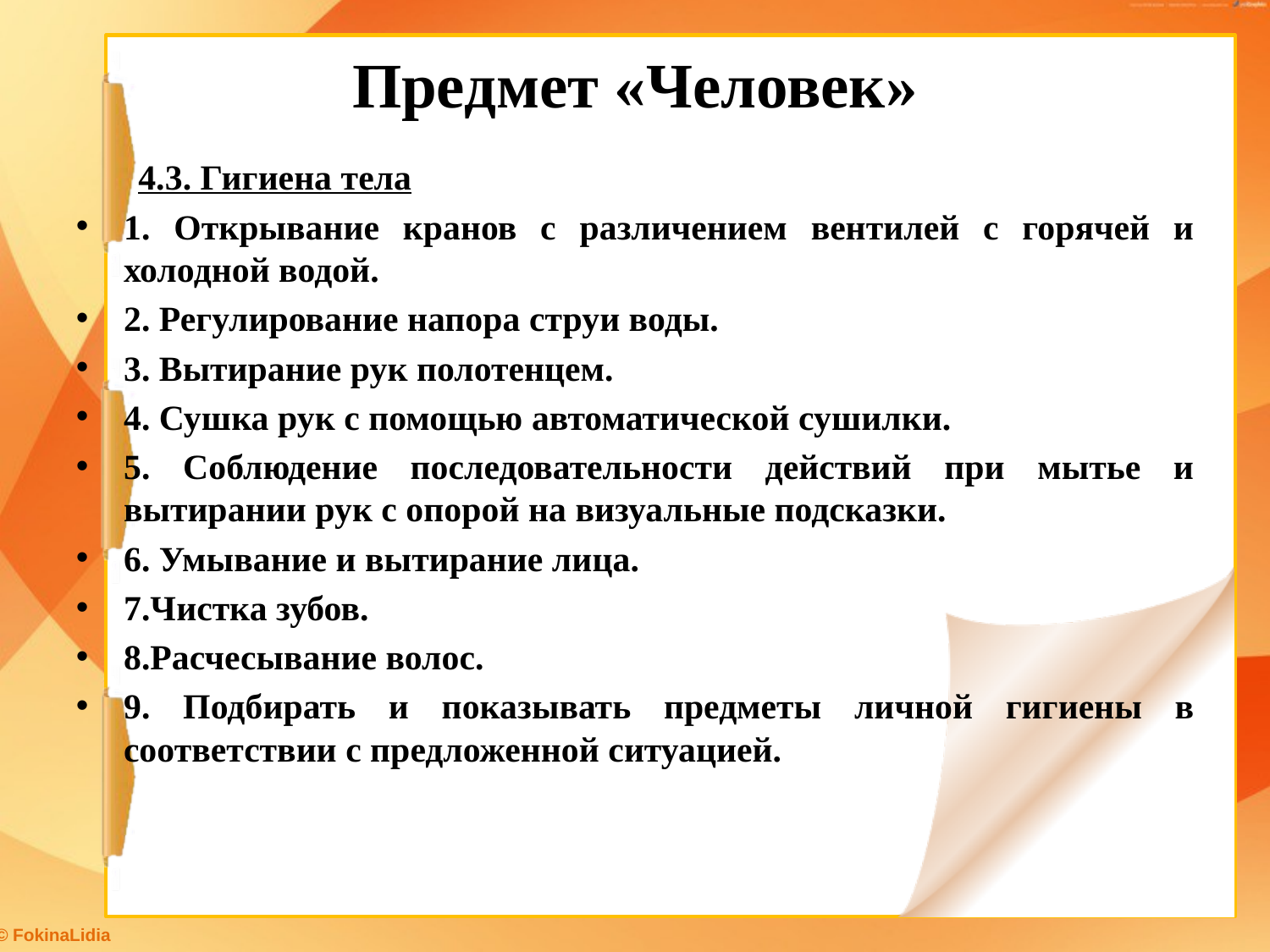

# Предмет «Человек»
       4.3. Гигиена тела
1. Открывание кранов с различением вентилей с горячей и холодной водой.
2. Регулирование напора струи воды.
3. Вытирание рук полотенцем.
4. Сушка рук с помощью автоматической сушилки.
5. Соблюдение последовательности действий при мытье и вытирании рук с опорой на визуальные подсказки.
6. Умывание и вытирание лица.
7.Чистка зубов.
8.Расчесывание волос.
9. Подбирать и показывать предметы личной гигиены в соответствии с предложенной ситуацией.